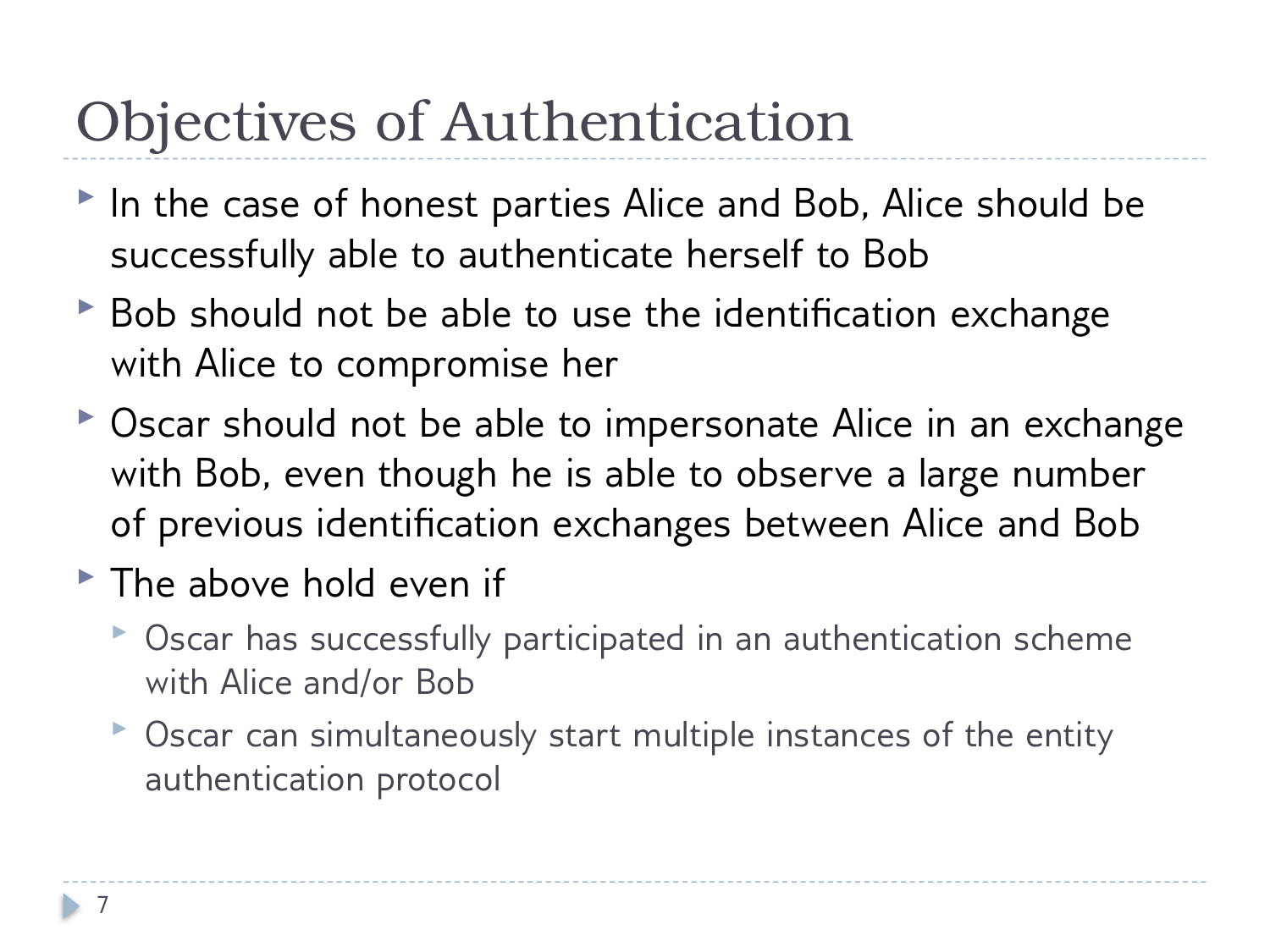

# Objectives of Authentication
In the case of honest parties Alice and Bob, Alice should be successfully able to authenticate herself to Bob
Bob should not be able to use the identification exchange with Alice to compromise her
Oscar should not be able to impersonate Alice in an exchange with Bob, even though he is able to observe a large number of previous identification exchanges between Alice and Bob
The above hold even if
Oscar has successfully participated in an authentication scheme with Alice and/or Bob
Oscar can simultaneously start multiple instances of the entity authentication protocol

7